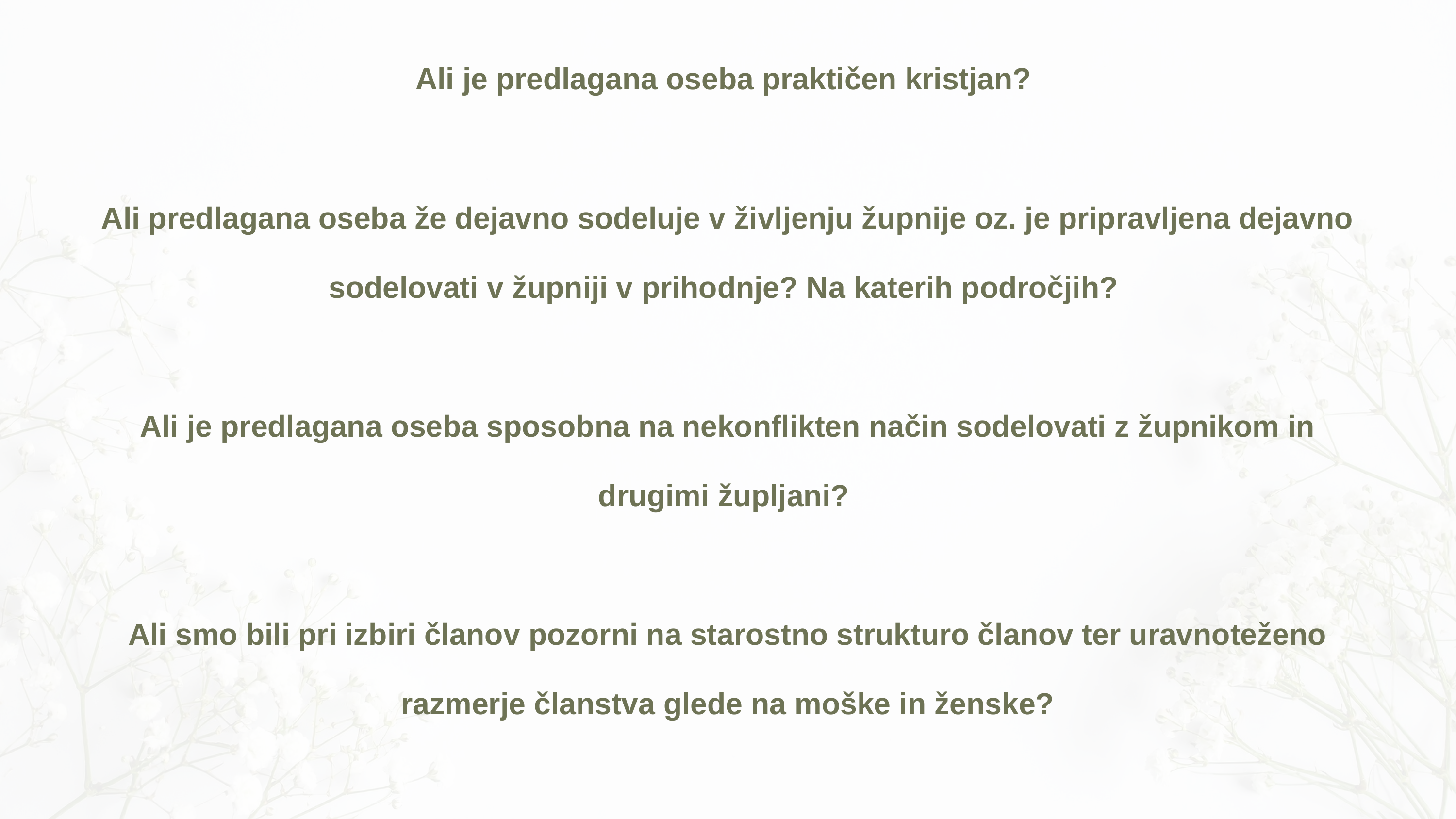

Ali je predlagana oseba praktičen kristjan?

Ali predlagana oseba že dejavno sodeluje v življenju župnije oz. je pripravljena dejavno sodelovati v župniji v prihodnje? Na katerih področjih?

Ali je predlagana oseba sposobna na nekonflikten način sodelovati z župnikom in drugimi župljani?

Ali smo bili pri izbiri članov pozorni na starostno strukturo članov ter uravnoteženo razmerje članstva glede na moške in ženske?